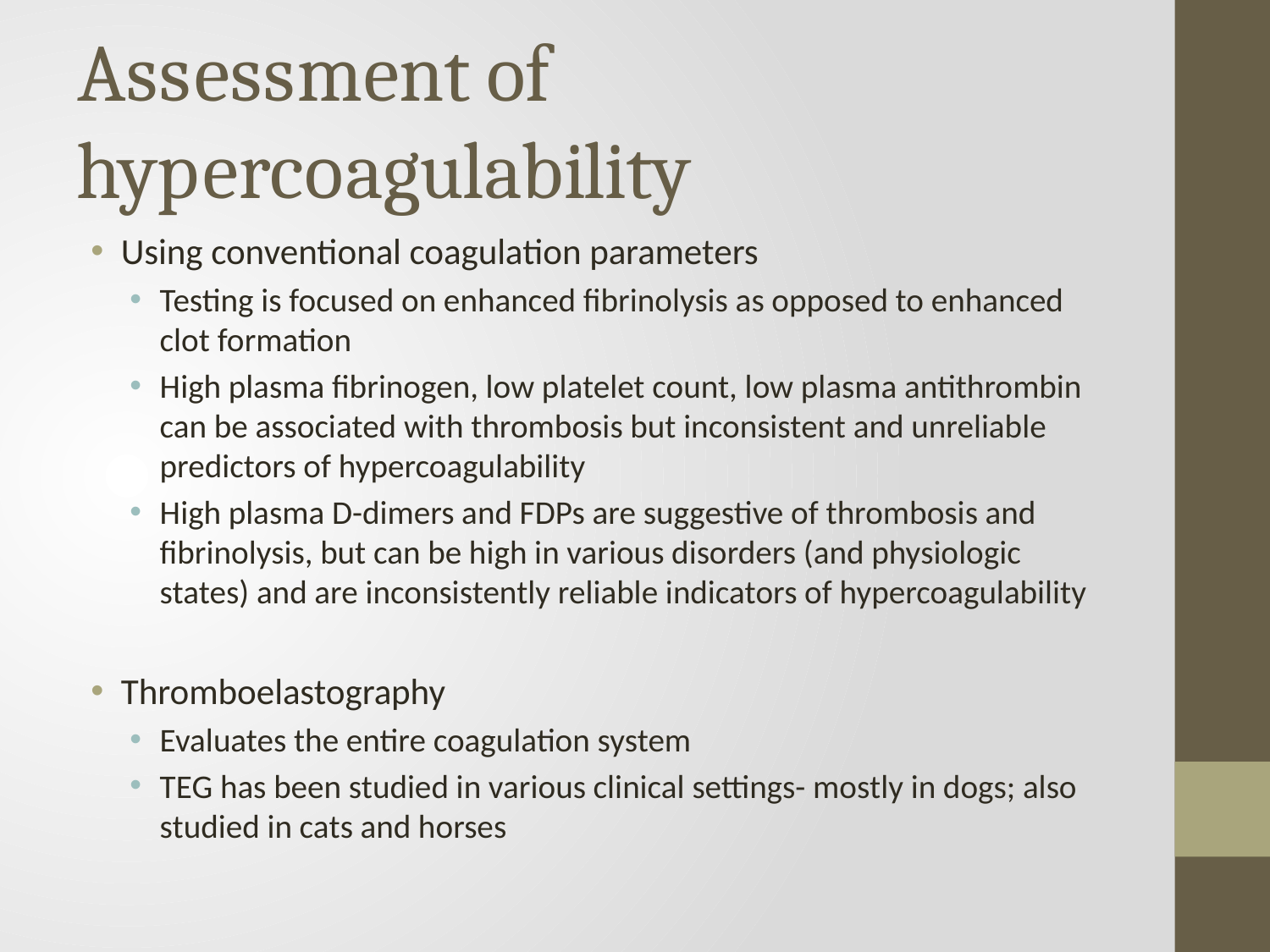

# Assessment of hypercoagulability
Using conventional coagulation parameters
Testing is focused on enhanced fibrinolysis as opposed to enhanced clot formation
High plasma fibrinogen, low platelet count, low plasma antithrombin can be associated with thrombosis but inconsistent and unreliable predictors of hypercoagulability
High plasma D-dimers and FDPs are suggestive of thrombosis and fibrinolysis, but can be high in various disorders (and physiologic states) and are inconsistently reliable indicators of hypercoagulability

Thromboelastography
Evaluates the entire coagulation system
TEG has been studied in various clinical settings- mostly in dogs; also studied in cats and horses